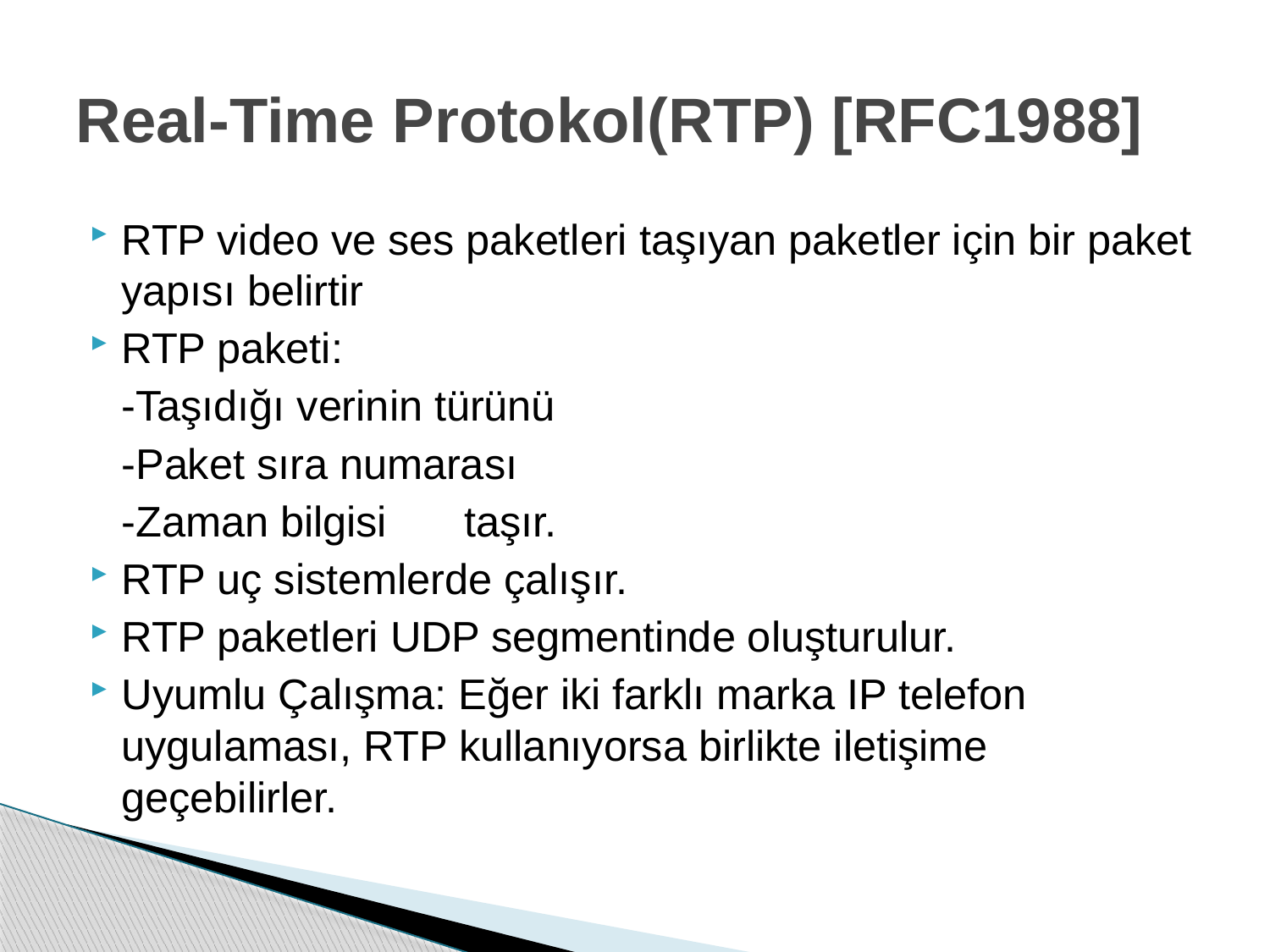

# Real-Time Protokol(RTP) [RFC1988]
RTP video ve ses paketleri taşıyan paketler için bir paket yapısı belirtir
RTP paketi:
		-Taşıdığı verinin türünü
		-Paket sıra numarası
		-Zaman bilgisi 	taşır.
RTP uç sistemlerde çalışır.
RTP paketleri UDP segmentinde oluşturulur.
Uyumlu Çalışma: Eğer iki farklı marka IP telefon uygulaması, RTP kullanıyorsa birlikte iletişime geçebilirler.